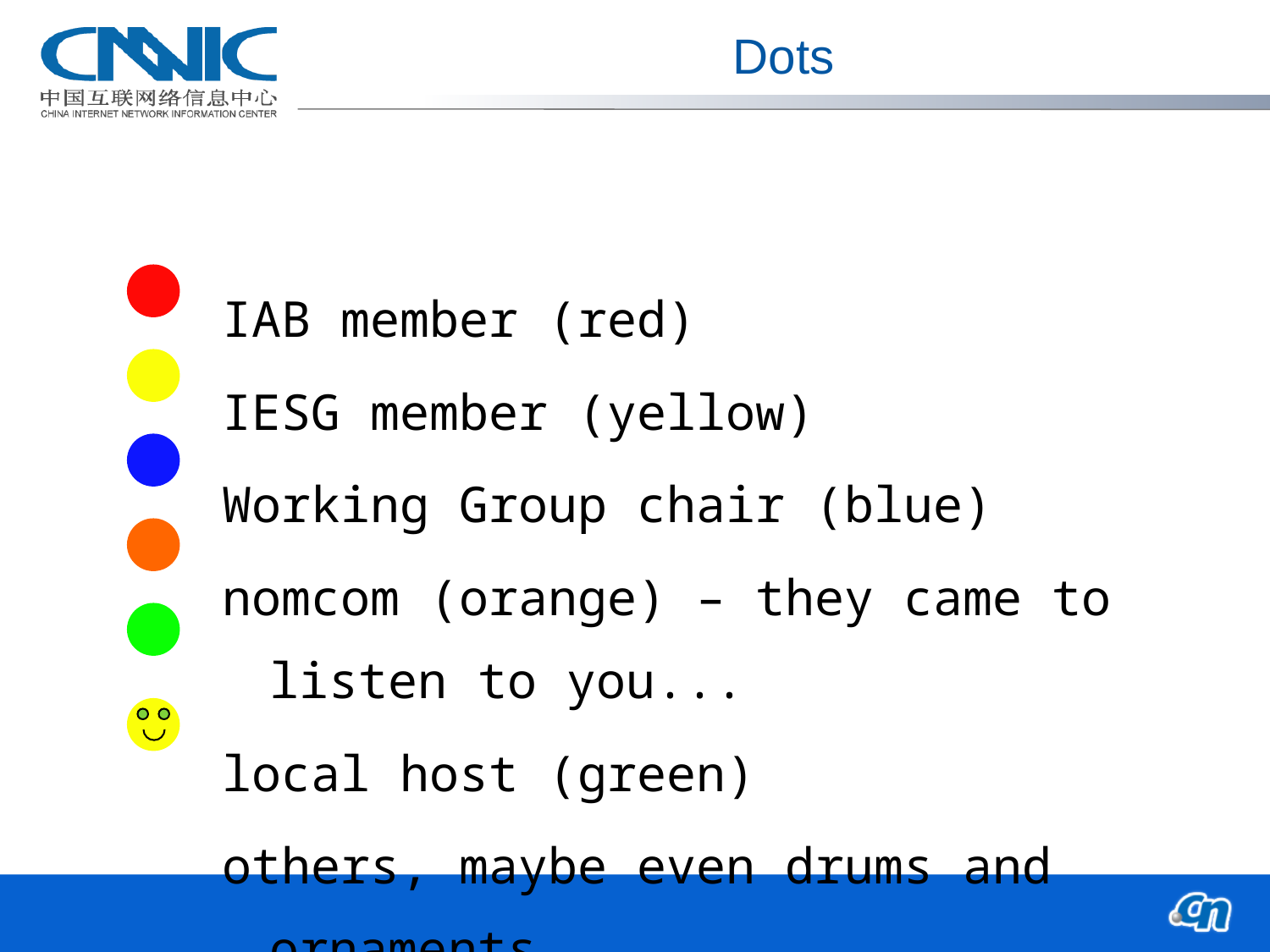

# Dots
IAB member (red)
IESG member (yellow)
Working Group chair (blue)
nomcom (orange) – they came to listen to you...
local host (green)
others, maybe even drums and ornaments ...